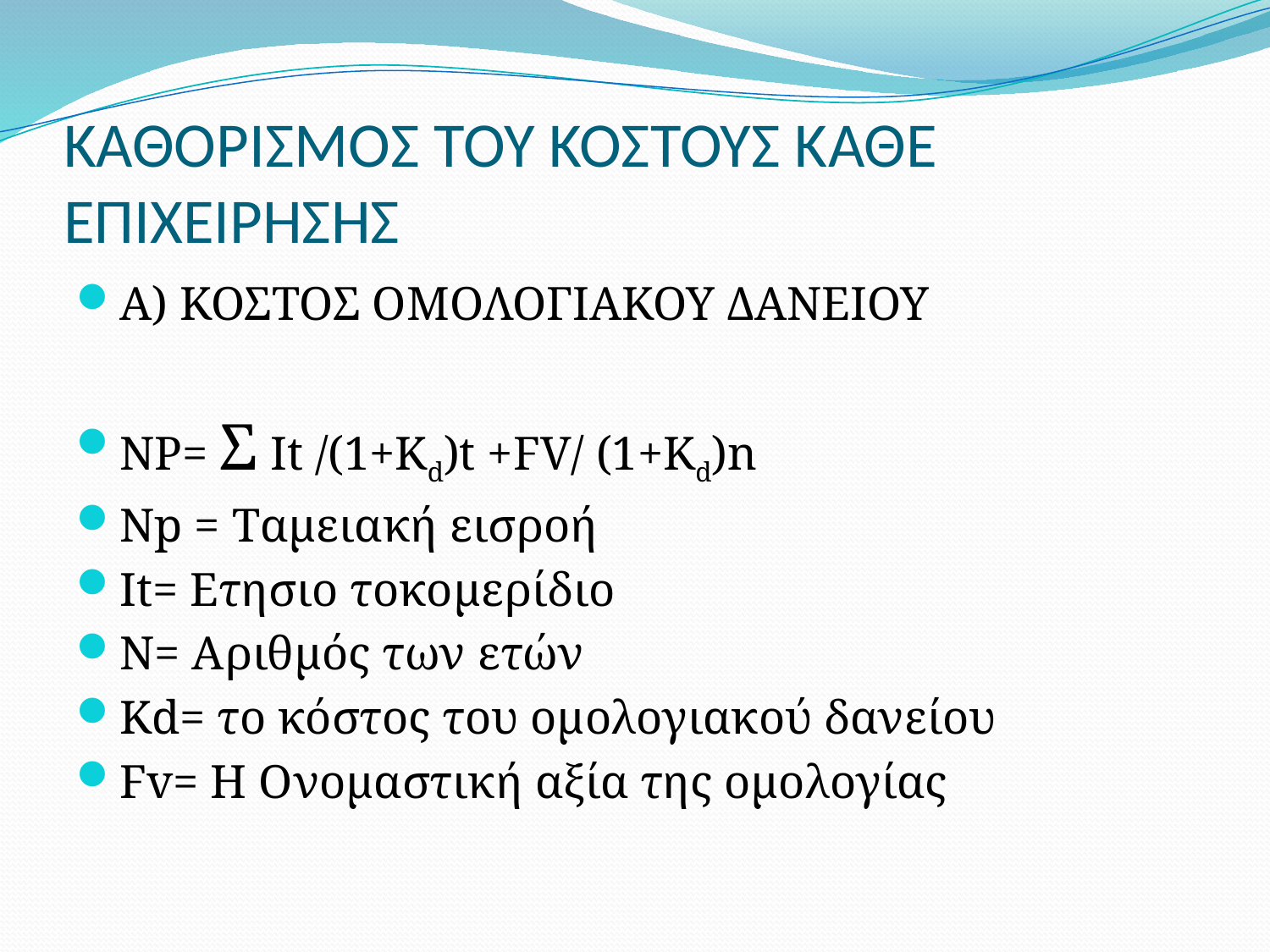

# ΚΑΘΟΡΙΣΜΟΣ ΤΟΥ ΚΟΣΤΟΥΣ ΚΆΘΕ ΕΠΙΧΕΙΡΗΣΗΣ
Α) ΚΟΣΤΟΣ ΟΜΟΛΟΓΙΑΚΟΥ ΔΑΝΕΙΟΥ

ΝP= Σ It /(1+Kd)t +FV/ (1+Kd)n
Np = Tαμειακή εισροή
Ιt= Eτησιο τοκομερίδιο
Ν= Αριθμός των ετών
Κd= το κόστος του ομολογιακού δανείου
Fv= Η Ονομαστική αξία της ομολογίας